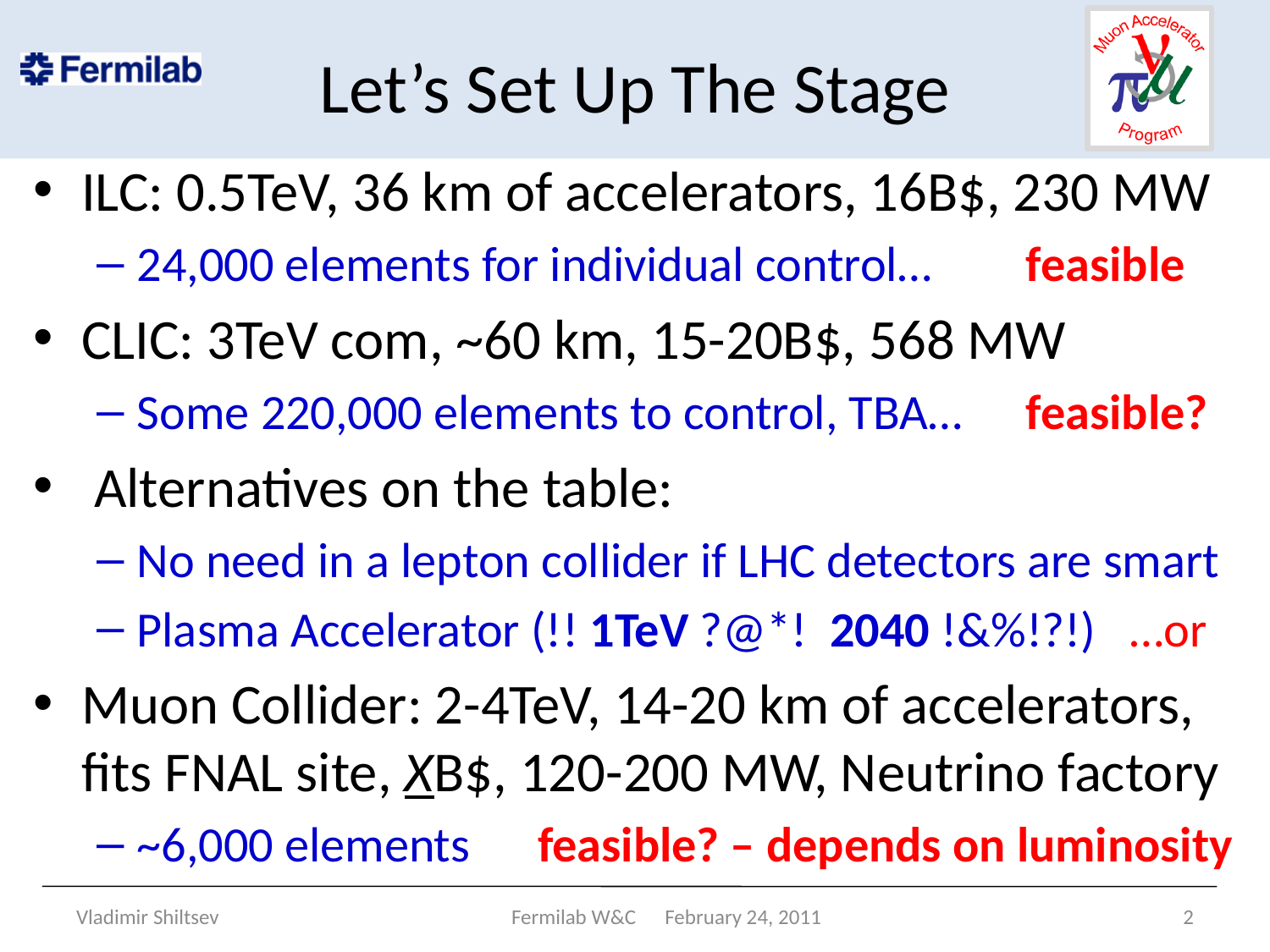

# Let’s Set Up The Stage
ILC: 0.5TeV, 36 km of accelerators, 16B$, 230 MW
24,000 elements for individual control… 	feasible
CLIC: 3TeV com, ~60 km, 15-20B$, 568 MW
Some 220,000 elements to control, TBA…	feasible?
 Alternatives on the table:
No need in a lepton collider if LHC detectors are smart
Plasma Accelerator (!! 1TeV ?@*!  2040 !&%!?!)   …or
Muon Collider: 2-4TeV, 14-20 km of accelerators, fits FNAL site, XB$, 120-200 MW, Neutrino factory
~6,000 elements      feasible? – depends on luminosity

Vladimir Shiltsev
Fermilab W&C      February 24, 2011
2